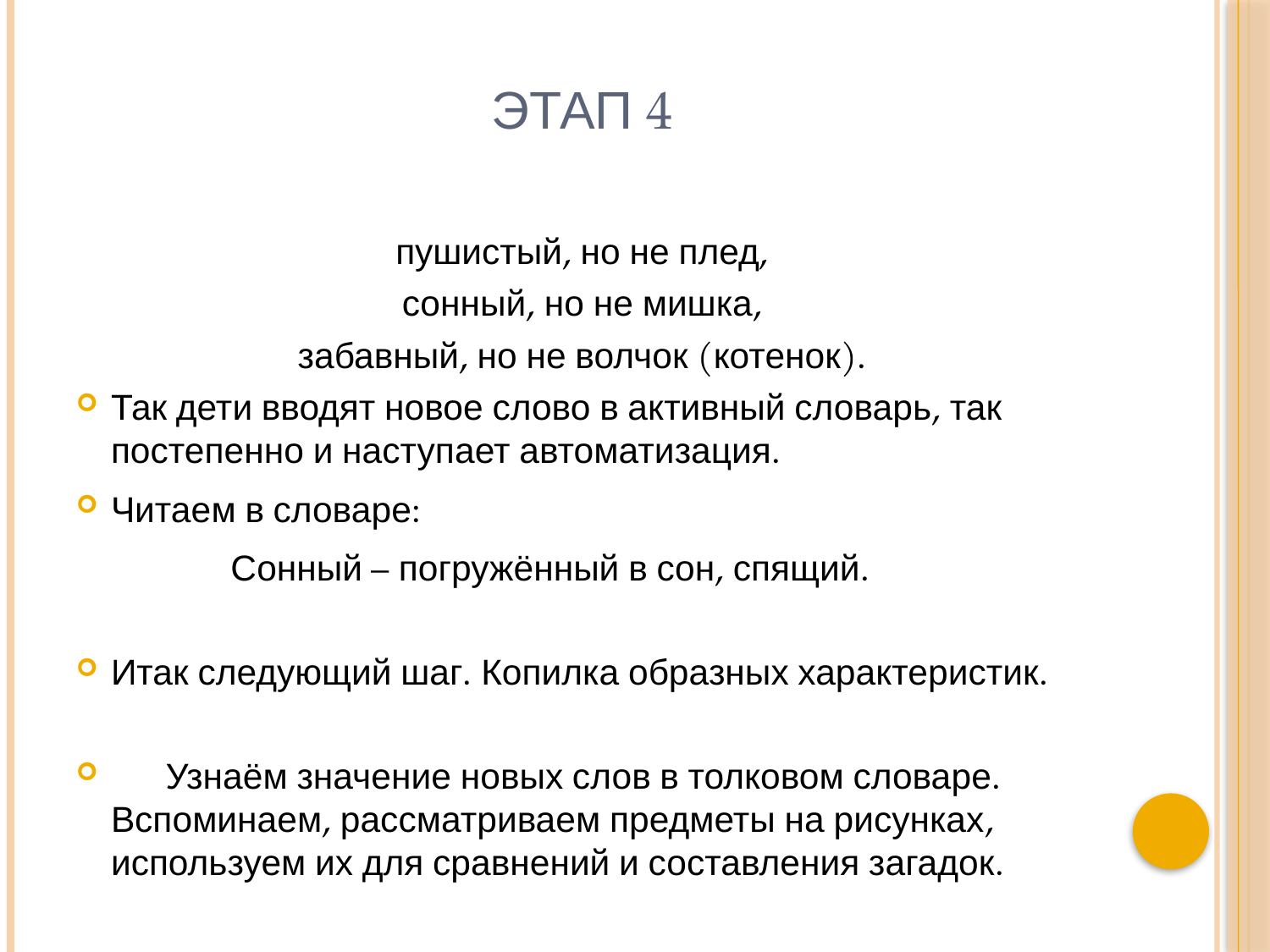

# Этап 4
пушистый, но не плед,
сонный, но не мишка,
забавный, но не волчок (котенок).
Так дети вводят новое слово в активный словарь, так постепенно и наступает автоматизация.
Читаем в словаре:
                 Сонный – погружённый в сон, спящий.

Итак следующий шаг. Копилка образных характеристик.

      Узнаём значение новых слов в толковом словаре. Вспоминаем, рассматриваем предметы на рисунках, используем их для сравнений и составления загадок.